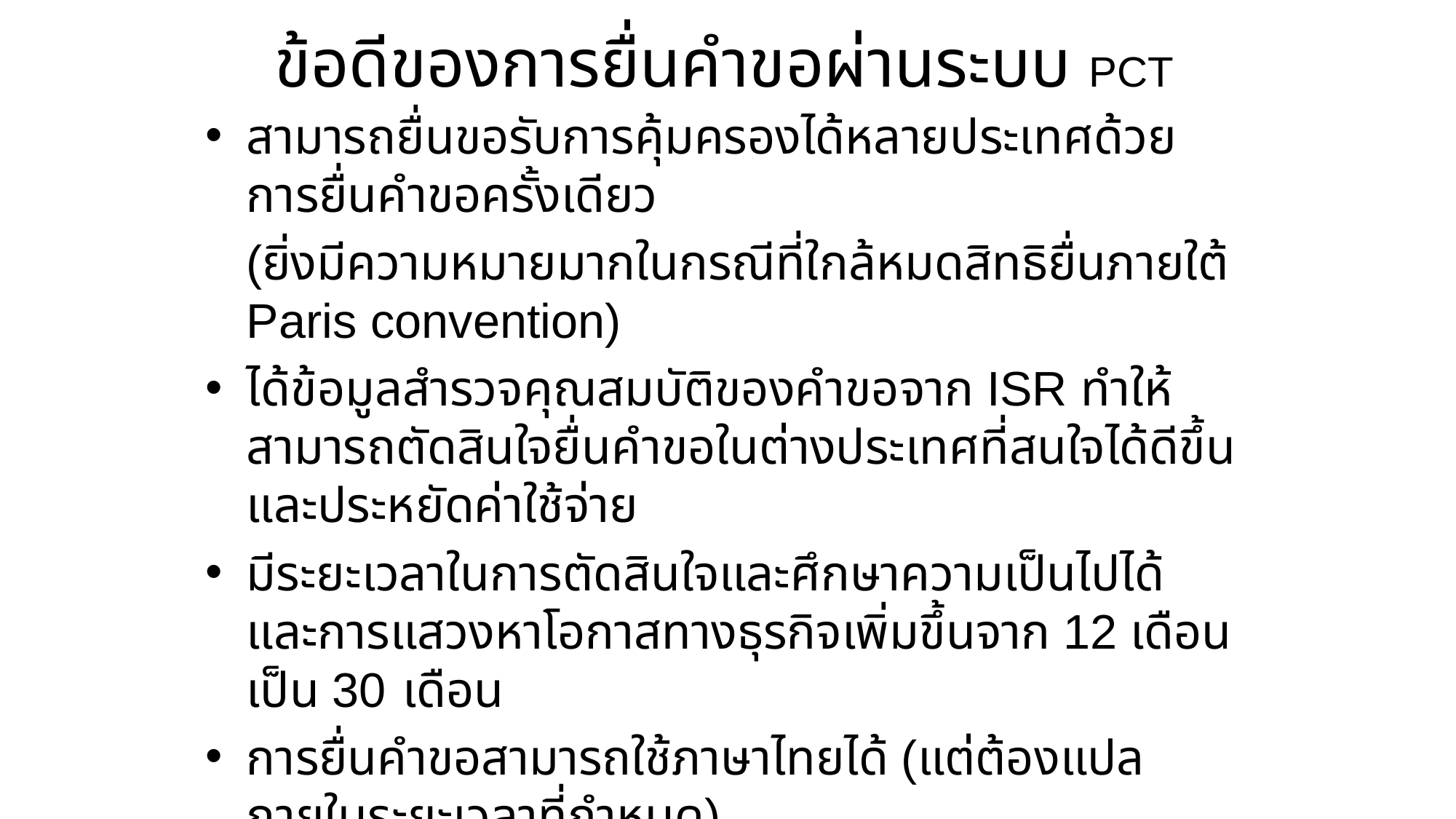

ข้อดีของการยื่นคำขอผ่านระบบ PCT
สามารถยื่นขอรับการคุ้มครองได้หลายประเทศด้วยการยื่นคำขอครั้งเดียว
   (ยิ่งมีความหมายมากในกรณีที่ใกล้หมดสิทธิยื่นภายใต้ Paris convention)
ได้ข้อมูลสำรวจคุณสมบัติของคำขอจาก ISR ทำให้สามารถตัดสินใจยื่นคำขอในต่างประเทศที่สนใจได้ดีขึ้นและประหยัดค่าใช้จ่าย
มีระยะเวลาในการตัดสินใจและศึกษาความเป็นไปได้ และการแสวงหาโอกาสทางธุรกิจเพิ่มขึ้นจาก 12 เดือนเป็น 30  เดือน
การยื่นคำขอสามารถใช้ภาษาไทยได้ (แต่ต้องแปลภายในระยะเวลาที่กำหนด)
คุณภาพของ IP Portfolio ที่สูงกว่า (ระดับโลก)
อำนาจการเจรจาต่อรอง